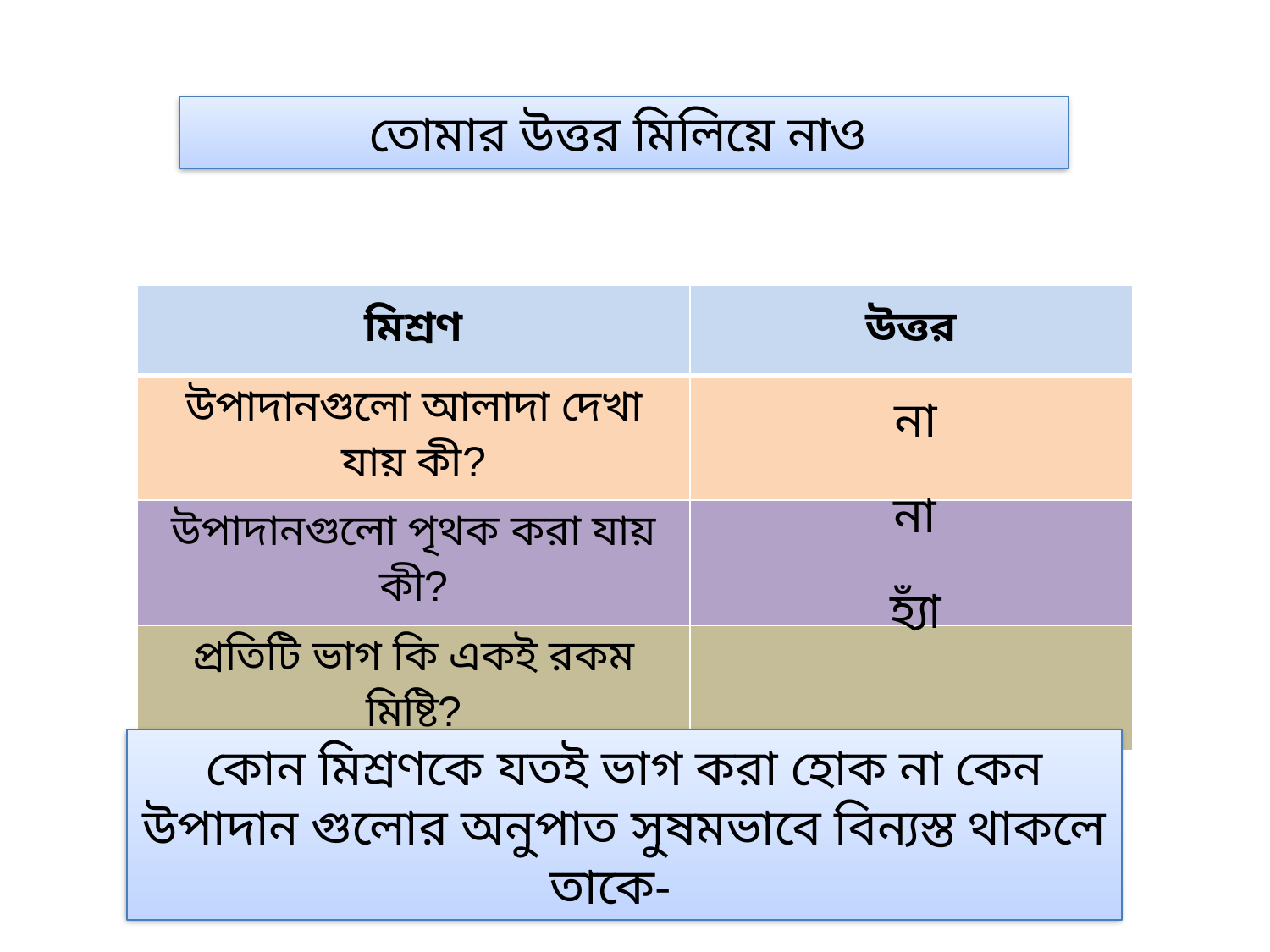

তোমার উত্তর মিলিয়ে নাও
| মিশ্রণ | উত্তর |
| --- | --- |
| উপাদানগুলো আলাদা দেখা যায় কী? |  |
| উপাদানগুলো পৃথক করা যায় কী? |  |
| প্রতিটি ভাগ কি একই রকম মিষ্টি? |  |
না
না
হ্যাঁ
কোন মিশ্রণকে যতই ভাগ করা হোক না কেন উপাদান গুলোর অনুপাত সুষমভাবে বিন্যস্ত থাকলে তাকে-